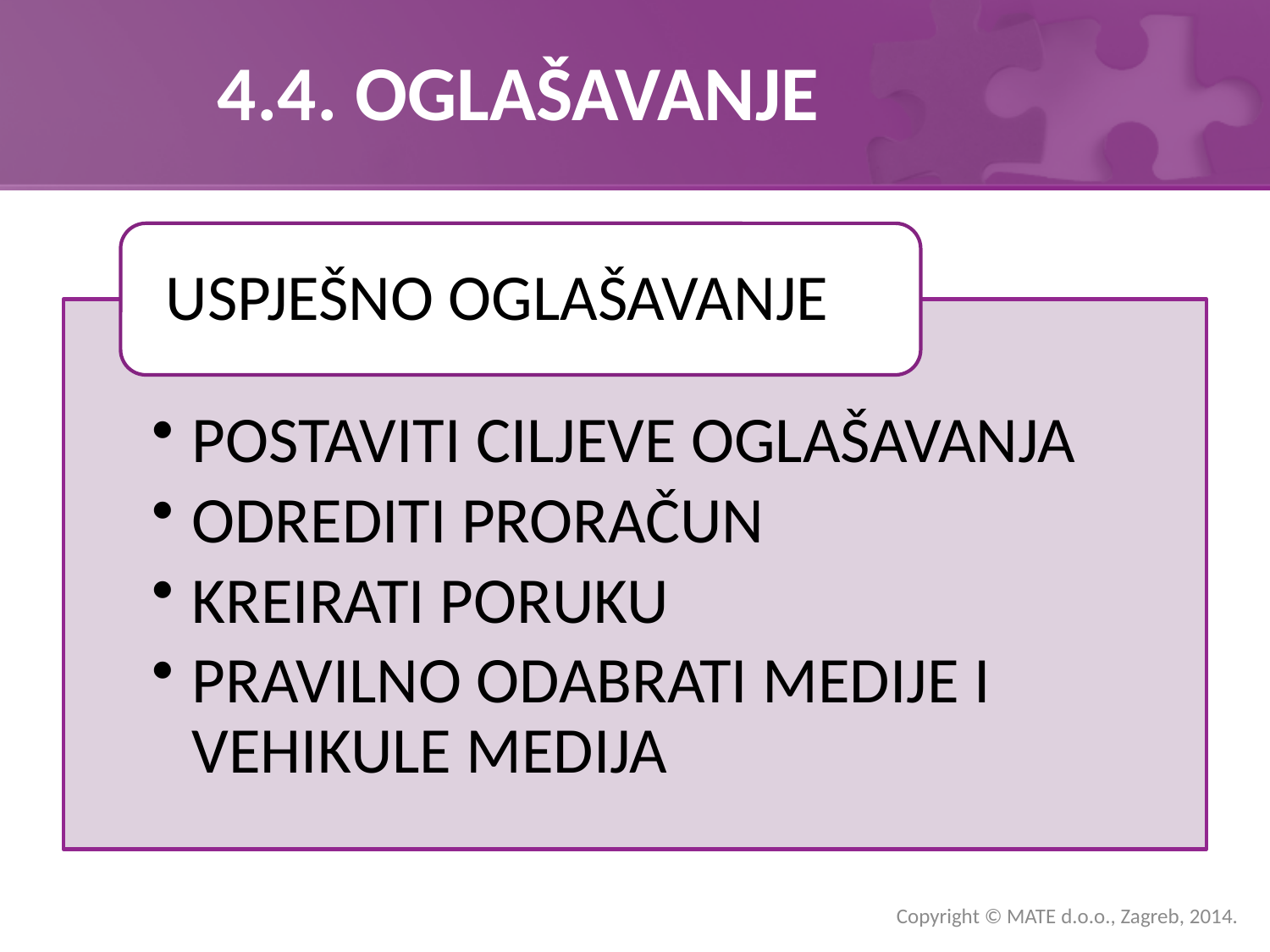

# 4.4. OGLAŠAVANJE
POSTAVITI CILJEVE OGLAŠAVANJA
ODREDITI PRORAČUN
KREIRATI PORUKU
PRAVILNO ODABRATI MEDIJE I VEHIKULE MEDIJA
USPJEŠNO OGLAŠAVANJE
Copyright © MATE d.o.o., Zagreb, 2014.